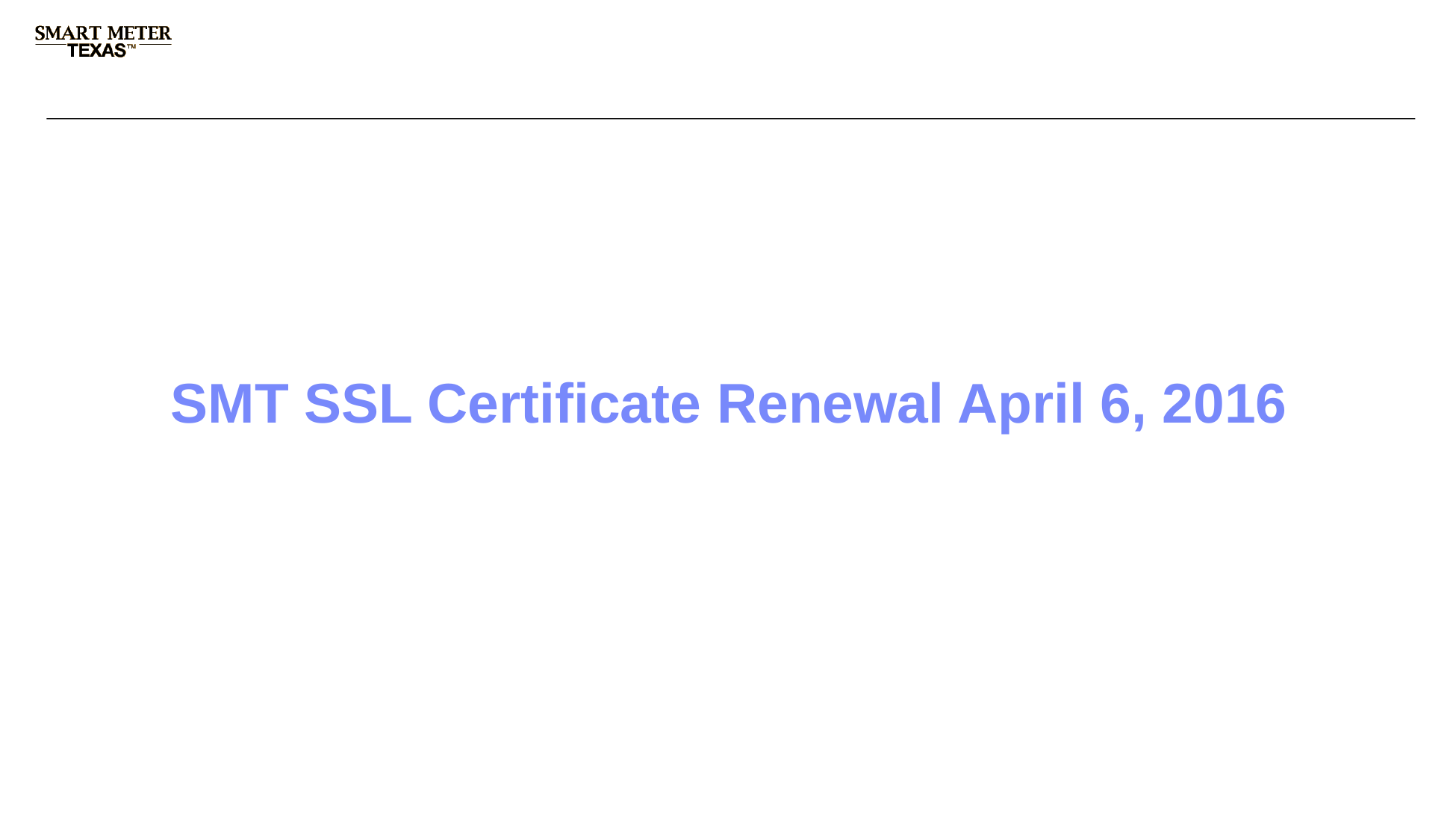

# SMT SSL Certificate Renewal April 6, 2016